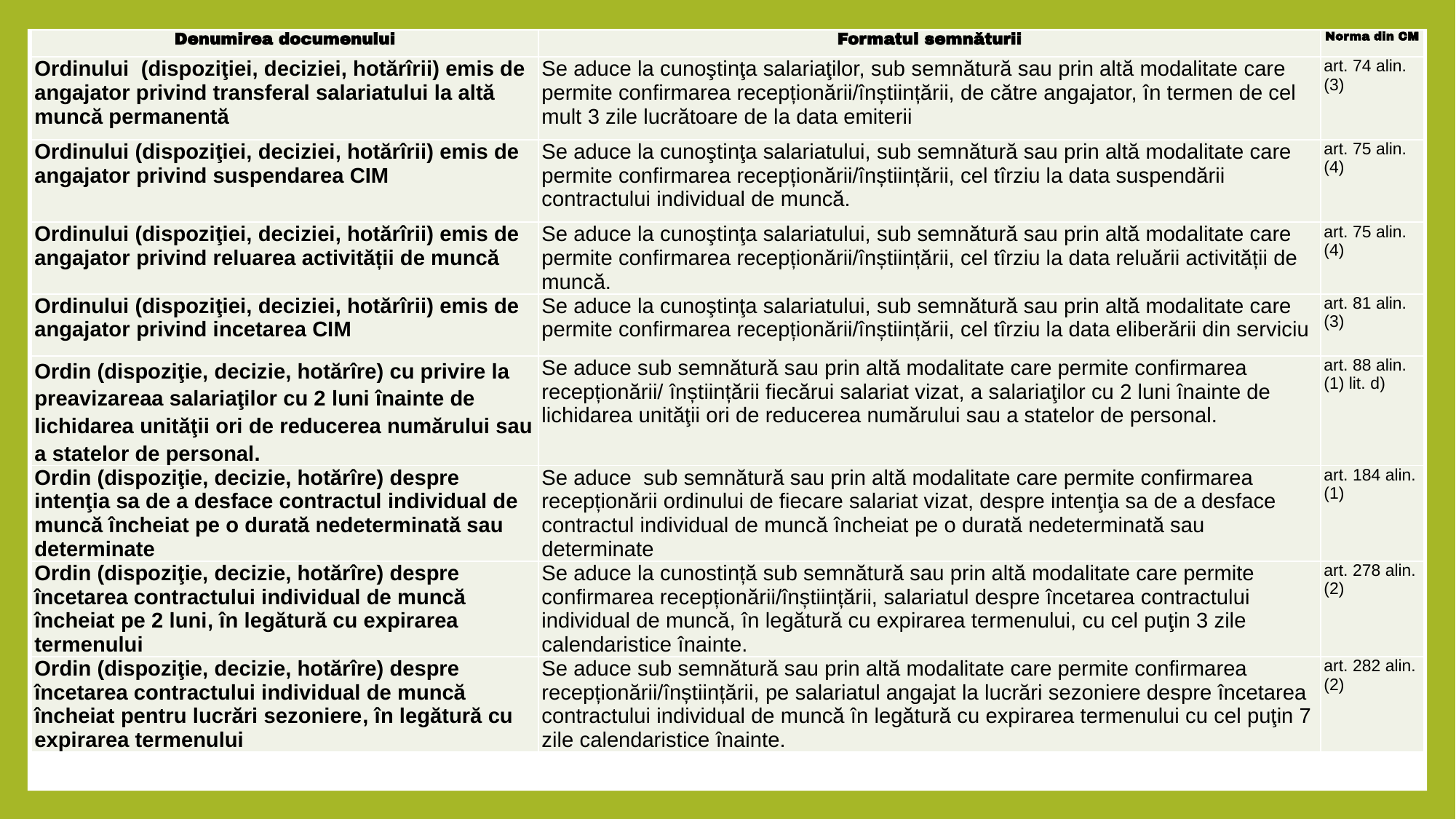

| Denumirea documenului | Formatul semnăturii | Norma din CM |
| --- | --- | --- |
| Ordinului (dispoziţiei, deciziei, hotărîrii) emis de angajator privind transferal salariatului la altă muncă permanentă | Se aduce la cunoştinţa salariaţilor, sub semnătură sau prin altă modalitate care permite confirmarea recepționării/înștiințării, de către angajator, în termen de cel mult 3 zile lucrătoare de la data emiterii | art. 74 alin. (3) |
| Ordinului (dispoziţiei, deciziei, hotărîrii) emis de angajator privind suspendarea CIM | Se aduce la cunoştinţa salariatului, sub semnătură sau prin altă modalitate care permite confirmarea recepționării/înștiințării, cel tîrziu la data suspendării contractului individual de muncă. | art. 75 alin. (4) |
| Ordinului (dispoziţiei, deciziei, hotărîrii) emis de angajator privind reluarea activității de muncă | Se aduce la cunoştinţa salariatului, sub semnătură sau prin altă modalitate care permite confirmarea recepționării/înștiințării, cel tîrziu la data reluării activității de muncă. | art. 75 alin. (4) |
| Ordinului (dispoziţiei, deciziei, hotărîrii) emis de angajator privind incetarea CIM | Se aduce la cunoştinţa salariatului, sub semnătură sau prin altă modalitate care permite confirmarea recepționării/înștiințării, cel tîrziu la data eliberării din serviciu | art. 81 alin. (3) |
| Ordin (dispoziţie, decizie, hotărîre) cu privire la preavizareaa salariaţilor cu 2 luni înainte de lichidarea unităţii ori de reducerea numărului sau a statelor de personal. | Se aduce sub semnătură sau prin altă modalitate care permite confirmarea recepționării/ înștiințării fiecărui salariat vizat, a salariaţilor cu 2 luni înainte de lichidarea unităţii ori de reducerea numărului sau a statelor de personal. | art. 88 alin. (1) lit. d) |
| Ordin (dispoziţie, decizie, hotărîre) despre intenţia sa de a desface contractul individual de muncă încheiat pe o durată nedeterminată sau determinate | Se aduce sub semnătură sau prin altă modalitate care permite confirmarea recepționării ordinului de fiecare salariat vizat, despre intenţia sa de a desface contractul individual de muncă încheiat pe o durată nedeterminată sau determinate | art. 184 alin. (1) |
| Ordin (dispoziţie, decizie, hotărîre) despre încetarea contractului individual de muncă încheiat pe 2 luni, în legătură cu expirarea termenului | Se aduce la cunostință sub semnătură sau prin altă modalitate care permite confirmarea recepționării/înștiințării, salariatul despre încetarea contractului individual de muncă, în legătură cu expirarea termenului, cu cel puţin 3 zile calendaristice înainte. | art. 278 alin. (2) |
| Ordin (dispoziţie, decizie, hotărîre) despre încetarea contractului individual de muncă încheiat pentru lucrări sezoniere, în legătură cu expirarea termenului | Se aduce sub semnătură sau prin altă modalitate care permite confirmarea recepționării/înștiințării, pe salariatul angajat la lucrări sezoniere despre încetarea contractului individual de muncă în legătură cu expirarea termenului cu cel puţin 7 zile calendaristice înainte. | art. 282 alin. (2) |